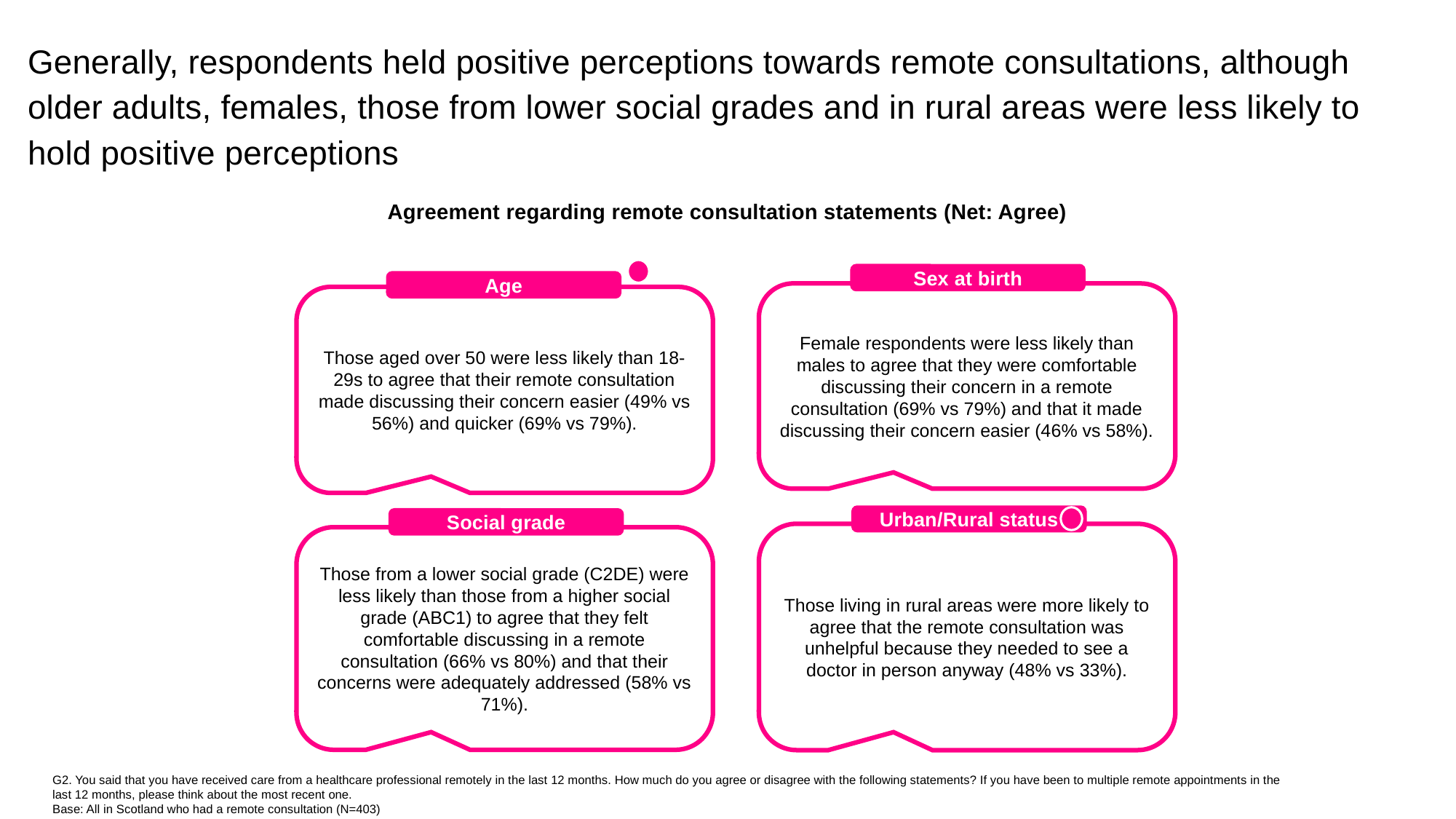

Generally, respondents held positive perceptions towards remote consultations, although older adults, females, those from lower social grades and in rural areas were less likely to hold positive perceptions
Agreement regarding remote consultation statements (Net: Agree)

Sex at birth
Age
Female respondents were less likely than males to agree that they were comfortable discussing their concern in a remote consultation (69% vs 79%) and that it made discussing their concern easier (46% vs 58%).
Those aged over 50 were less likely than 18-29s to agree that their remote consultation made discussing their concern easier (49% vs 56%) and quicker (69% vs 79%).

Urban/Rural status
Social grade
Those living in rural areas were more likely to agree that the remote consultation was unhelpful because they needed to see a doctor in person anyway (48% vs 33%).
Those from a lower social grade (C2DE) were less likely than those from a higher social grade (ABC1) to agree that they felt comfortable discussing in a remote consultation (66% vs 80%) and that their concerns were adequately addressed (58% vs 71%).
G2. You said that you have received care from a healthcare professional remotely in the last 12 months. How much do you agree or disagree with the following statements? If you have been to multiple remote appointments in the last 12 months, please think about the most recent one.
Base: All in Scotland who had a remote consultation (N=403)